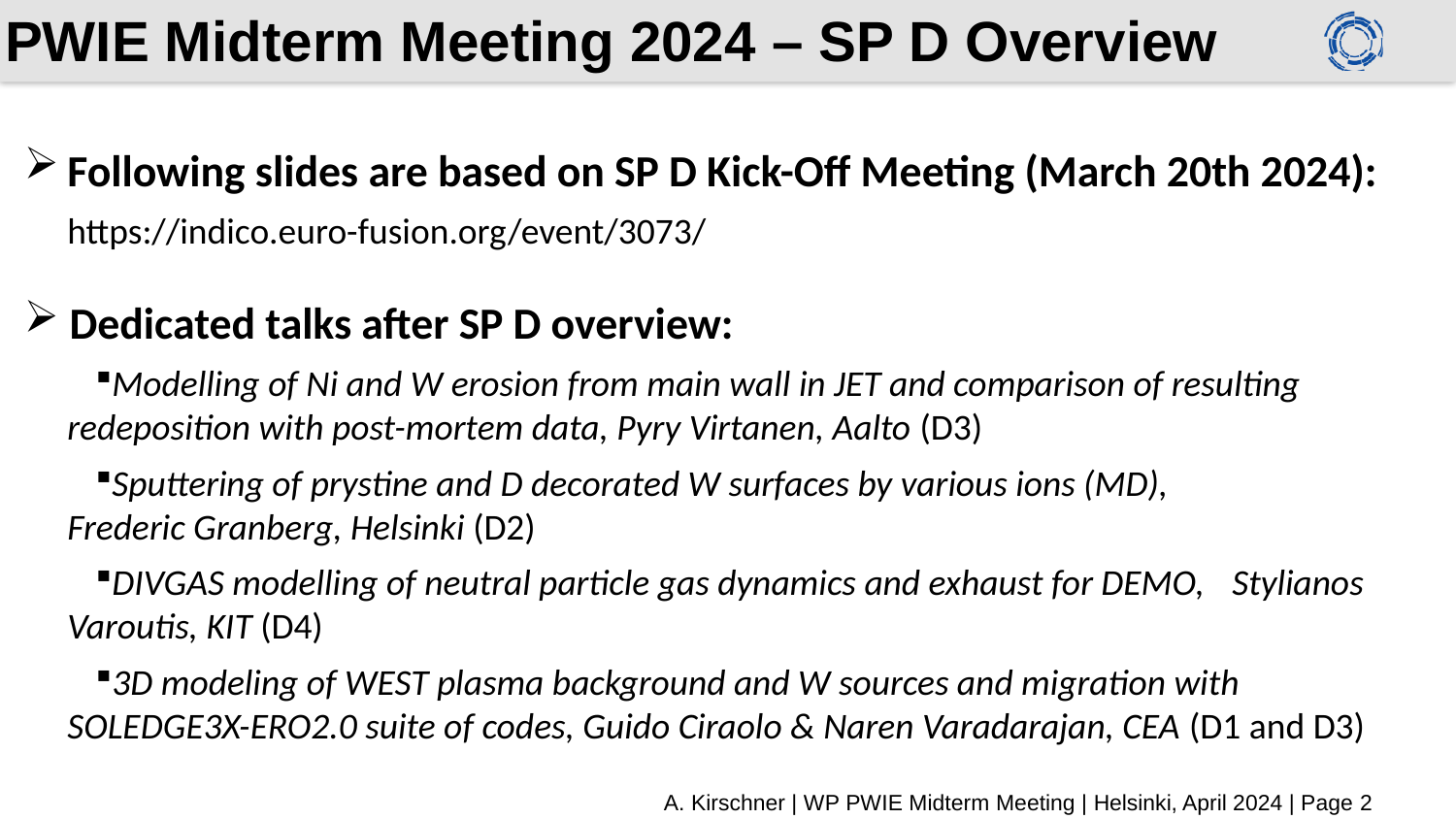

# PWIE Midterm Meeting 2024 – SP D Overview
Following slides are based on SP D Kick-Off Meeting (March 20th 2024):
	https://indico.euro-fusion.org/event/3073/

Dedicated talks after SP D overview:
Modelling of Ni and W erosion from main wall in JET and comparison of resulting 	redeposition with post-mortem data, Pyry Virtanen, Aalto (D3)
Sputtering of prystine and D decorated W surfaces by various ions (MD), 		Frederic Granberg, Helsinki (D2)
DIVGAS modelling of neutral particle gas dynamics and exhaust for DEMO, 	Stylianos Varoutis, KIT (D4)
3D modeling of WEST plasma background and W sources and migration with 	SOLEDGE3X-ERO2.0 suite of codes, Guido Ciraolo & Naren Varadarajan, CEA (D1 and D3)
A. Kirschner | WP PWIE Midterm Meeting | Helsinki, April 2024 | Page 2